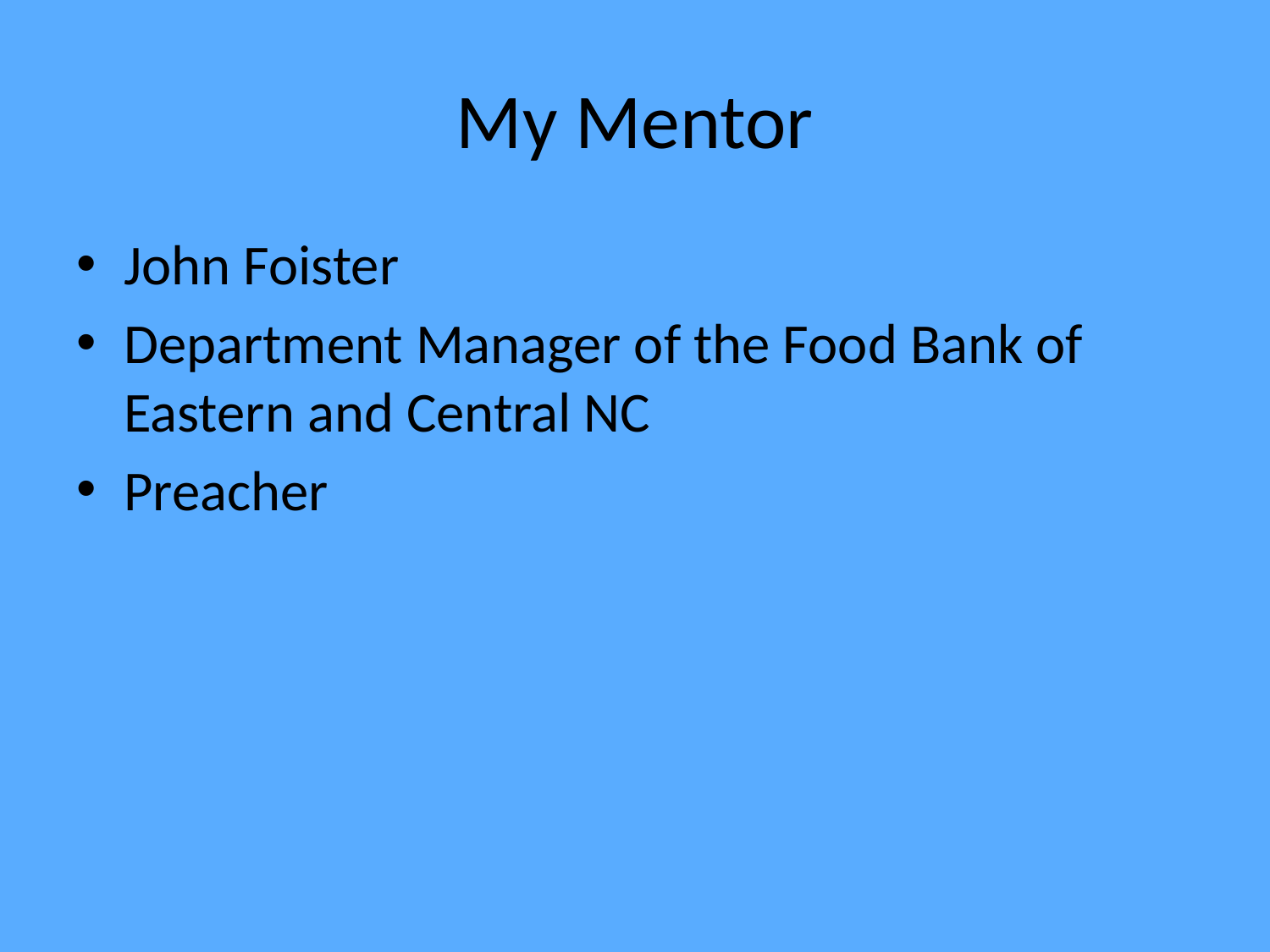

# My Mentor
John Foister
Department Manager of the Food Bank of Eastern and Central NC
Preacher